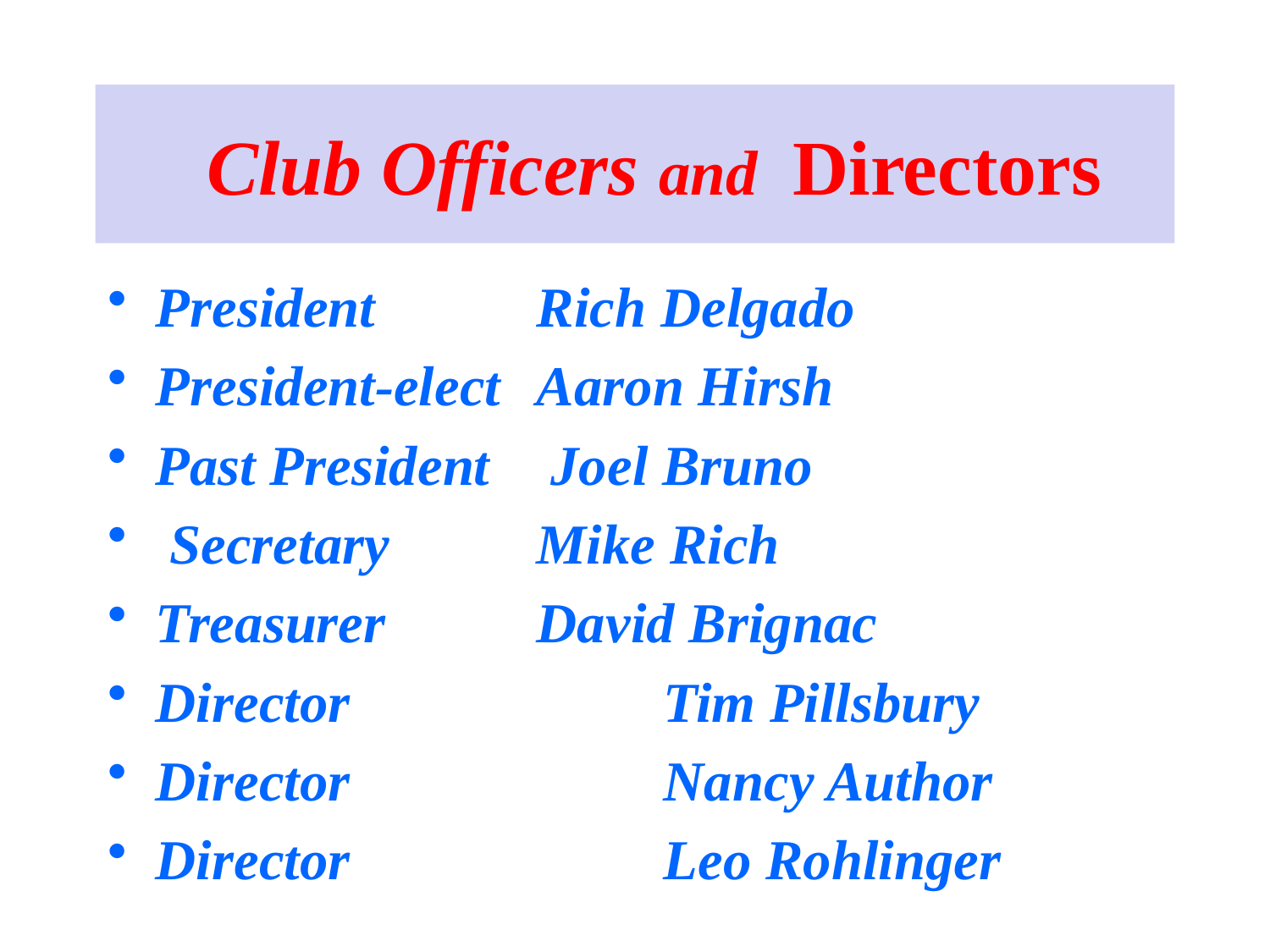

# Club Officers and  Directors
President		Rich Delgado
President-elect	Aaron Hirsh
Past President	 Joel Bruno
 Secretary		Mike Rich
Treasurer		David Brignac
Director			Tim Pillsbury
Director			Nancy Author
Director			Leo Rohlinger